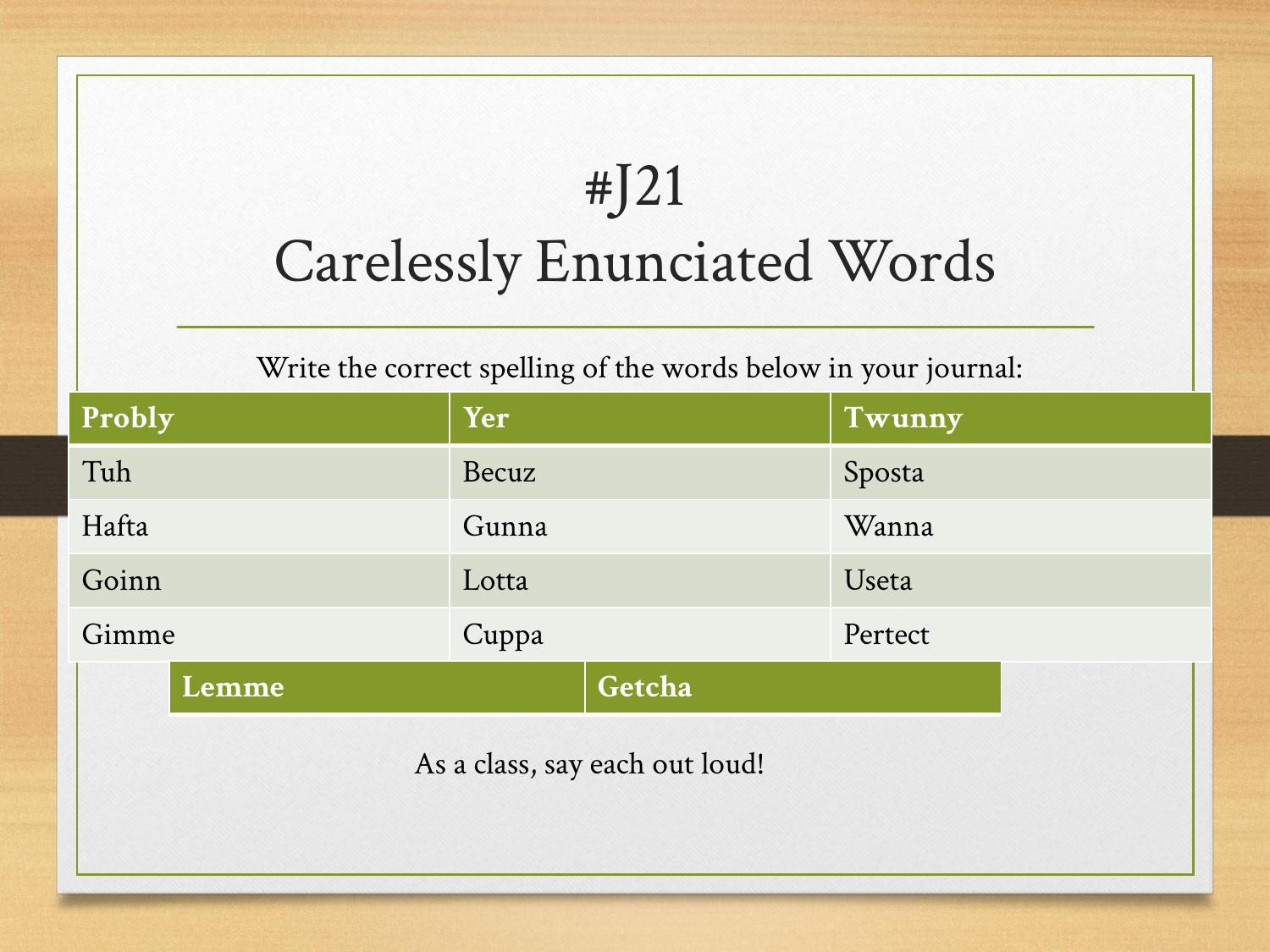

# #J21 Carelessly Enunciated Words
Write the correct spelling of the words below in your journal:
| Probly | Yer | Twunny |
| --- | --- | --- |
| Tuh | Becuz | Sposta |
| Hafta | Gunna | Wanna |
| Goinn | Lotta | Useta |
| Gimme | Cuppa | Pertect |
| Lemme | Getcha |
| --- | --- |
As a class, say each out loud!